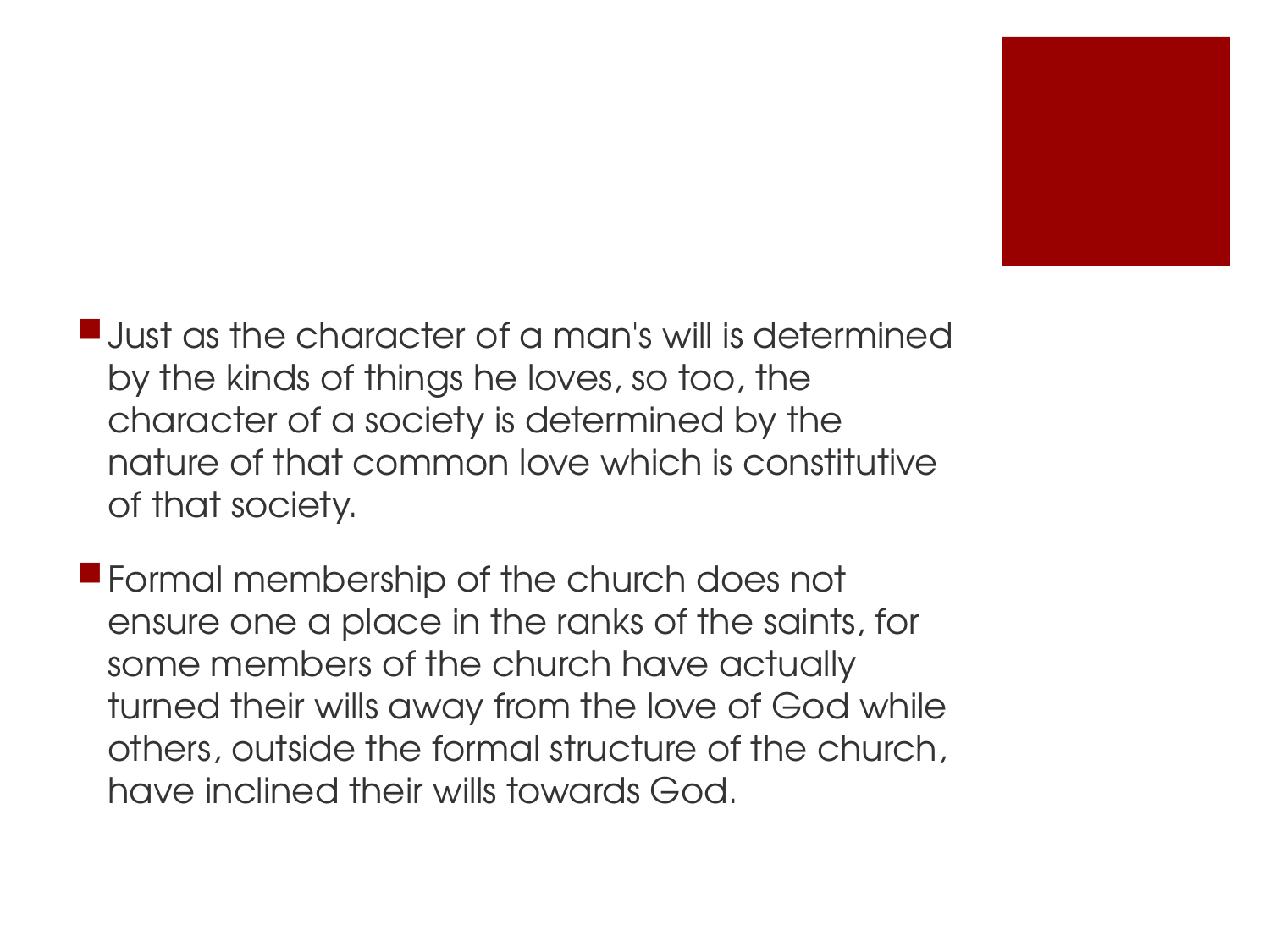

#
Just as the character of a man's will is determined by the kinds of things he loves, so too, the character of a society is determined by the nature of that common love which is constitutive of that society.
Formal membership of the church does not ensure one a place in the ranks of the saints, for some members of the church have actually turned their wills away from the love of God while others, outside the formal structure of the church, have inclined their wills towards God.